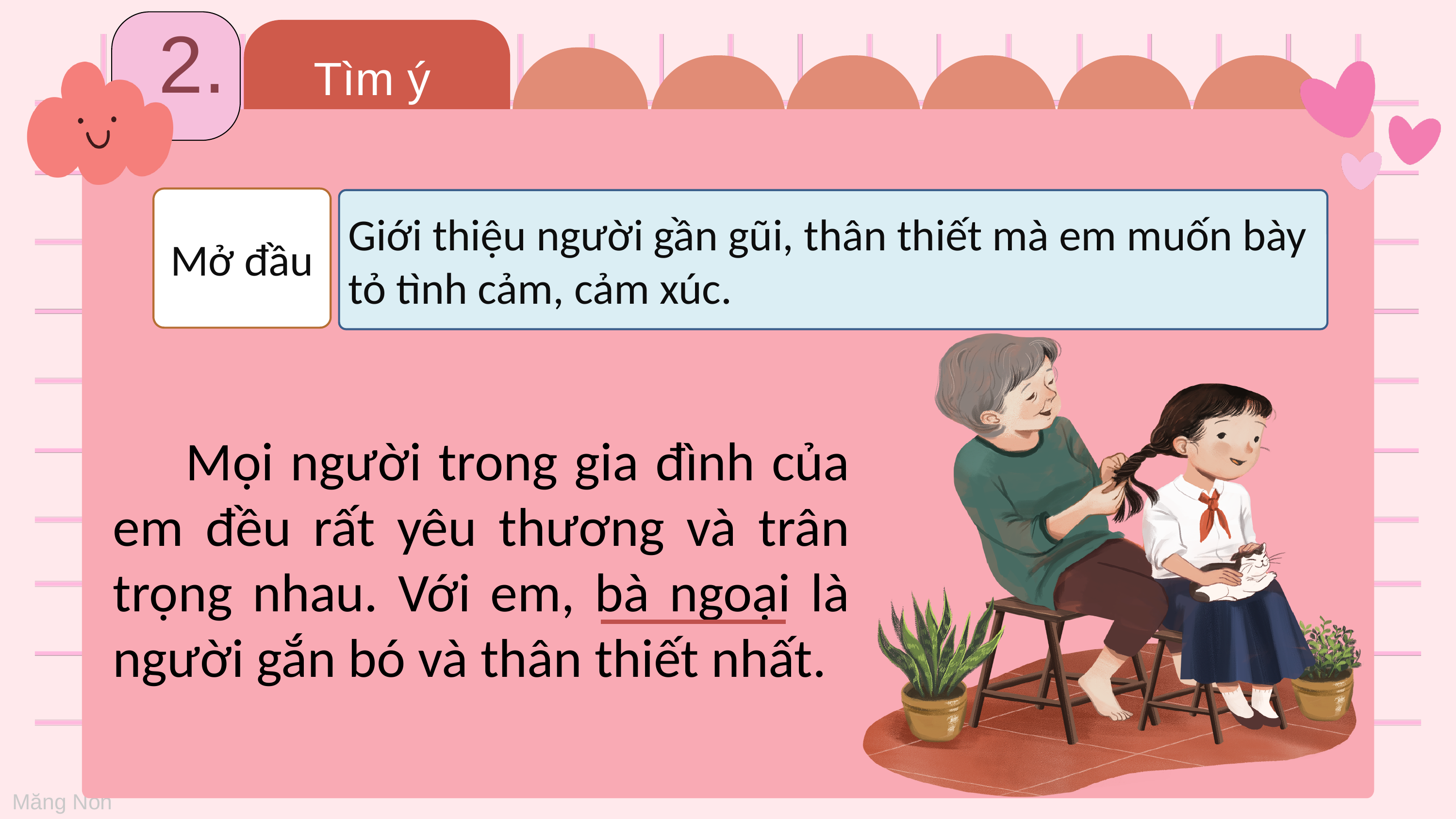

Tìm ý

2.

Mở đầu
Giới thiệu người gần gũi, thân thiết mà em muốn bày tỏ tình cảm, cảm xúc.

	Mọi người trong gia đình của em đều rất yêu thương và trân trọng nhau. Với em, bà ngoại là người gắn bó và thân thiết nhất.